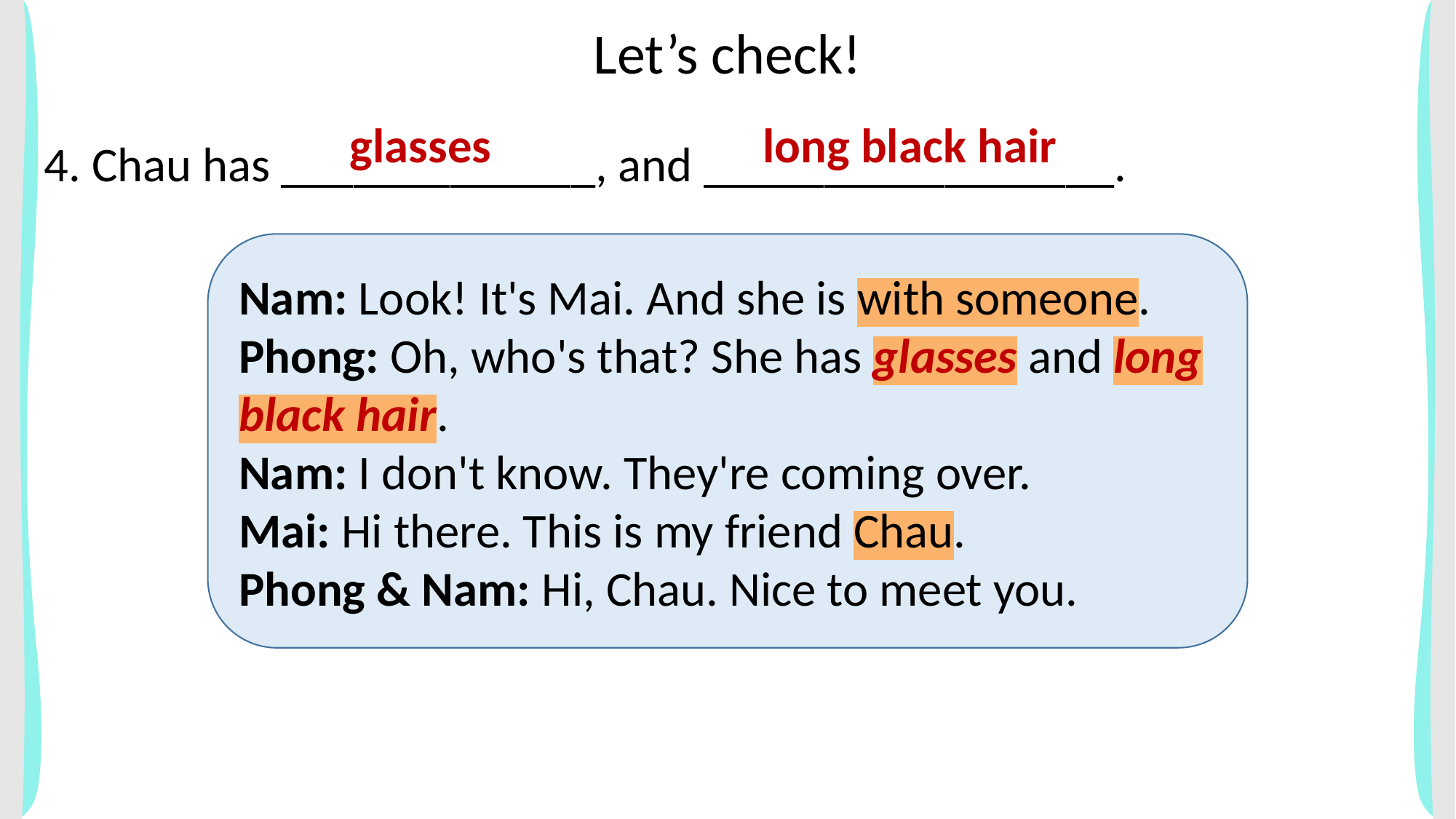

# Let’s check!
4. Chau has _____________, and _________________.
long black hair
glasses
Nam: Look! It's Mai. And she is with someone.
Phong: Oh, who's that? She has glasses and long black hair.
Nam: I don't know. They're coming over.
Mai: Hi there. This is my friend Chau.
Phong & Nam: Hi, Chau. Nice to meet you.